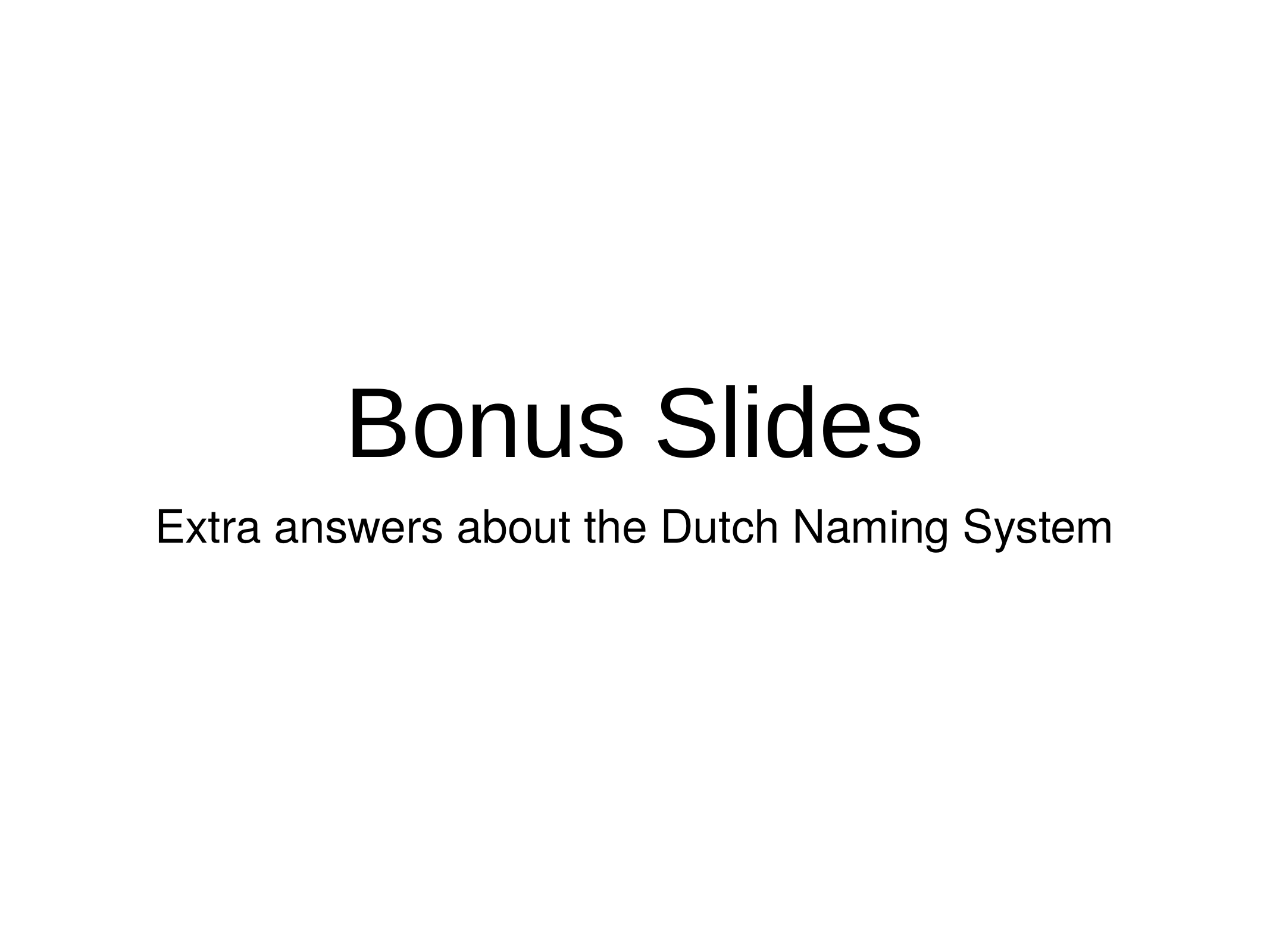

# Bonus Slides
Extra answers about the Dutch Naming System